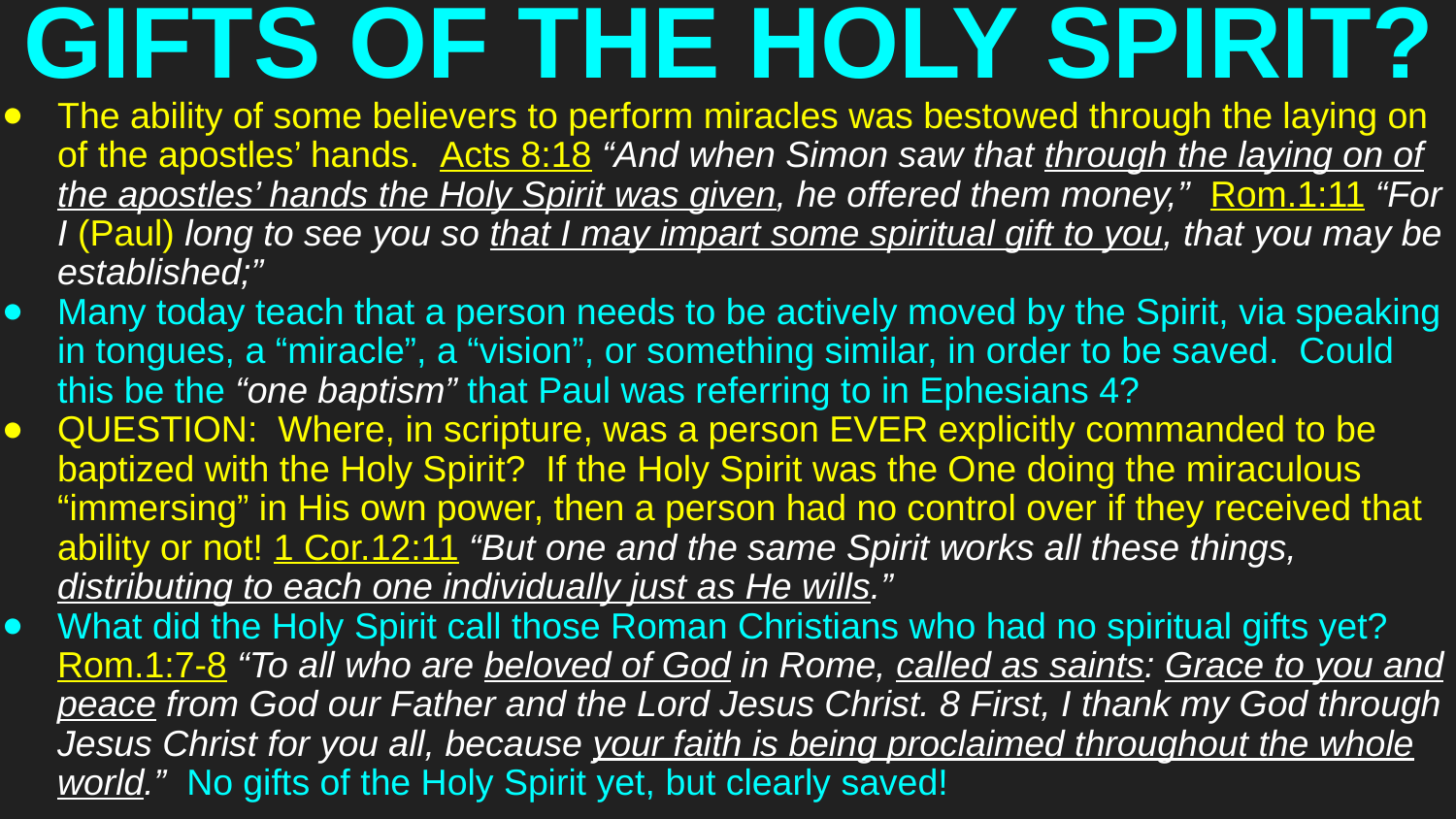

# GIFTS OF THE HOLY SPIRIT?
The ability of some believers to perform miracles was bestowed through the laying on of the apostles’ hands.  Acts 8:18 “And when Simon saw that through the laying on of the apostles’ hands the Holy Spirit was given, he offered them money,”  Rom.1:11 “For I (Paul) long to see you so that I may impart some spiritual gift to you, that you may be established;”
Many today teach that a person needs to be actively moved by the Spirit, via speaking in tongues, a “miracle”, a “vision”, or something similar, in order to be saved.  Could this be the “one baptism” that Paul was referring to in Ephesians 4?
QUESTION:  Where, in scripture, was a person EVER explicitly commanded to be baptized with the Holy Spirit?  If the Holy Spirit was the One doing the miraculous “immersing” in His own power, then a person had no control over if they received that ability or not! 1 Cor.12:11 “But one and the same Spirit works all these things, distributing to each one individually just as He wills.”
What did the Holy Spirit call those Roman Christians who had no spiritual gifts yet?  Rom.1:7-8 “To all who are beloved of God in Rome, called as saints: Grace to you and peace from God our Father and the Lord Jesus Christ. 8 First, I thank my God through Jesus Christ for you all, because your faith is being proclaimed throughout the whole world.”  No gifts of the Holy Spirit yet, but clearly saved!